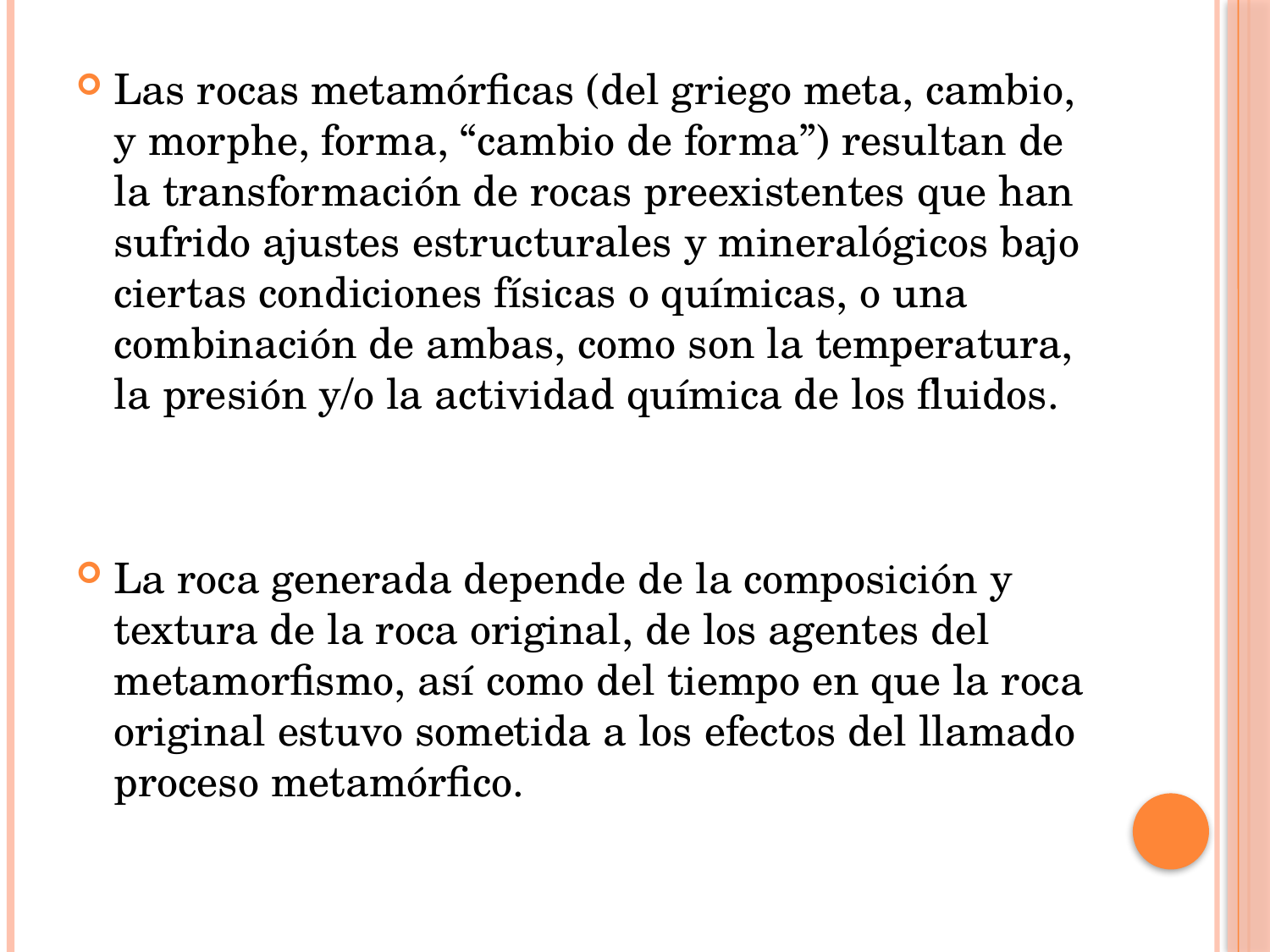

Las rocas metamórficas (del griego meta, cambio, y morphe, forma, “cambio de forma”) resultan de la transformación de rocas preexistentes que han sufrido ajustes estructurales y mineralógicos bajo ciertas condiciones físicas o químicas, o una combinación de ambas, como son la temperatura, la presión y/o la actividad química de los fluidos.

La roca generada depende de la composición y textura de la roca original, de los agentes del metamorfismo, así como del tiempo en que la roca original estuvo sometida a los efectos del llamado proceso metamórfico.